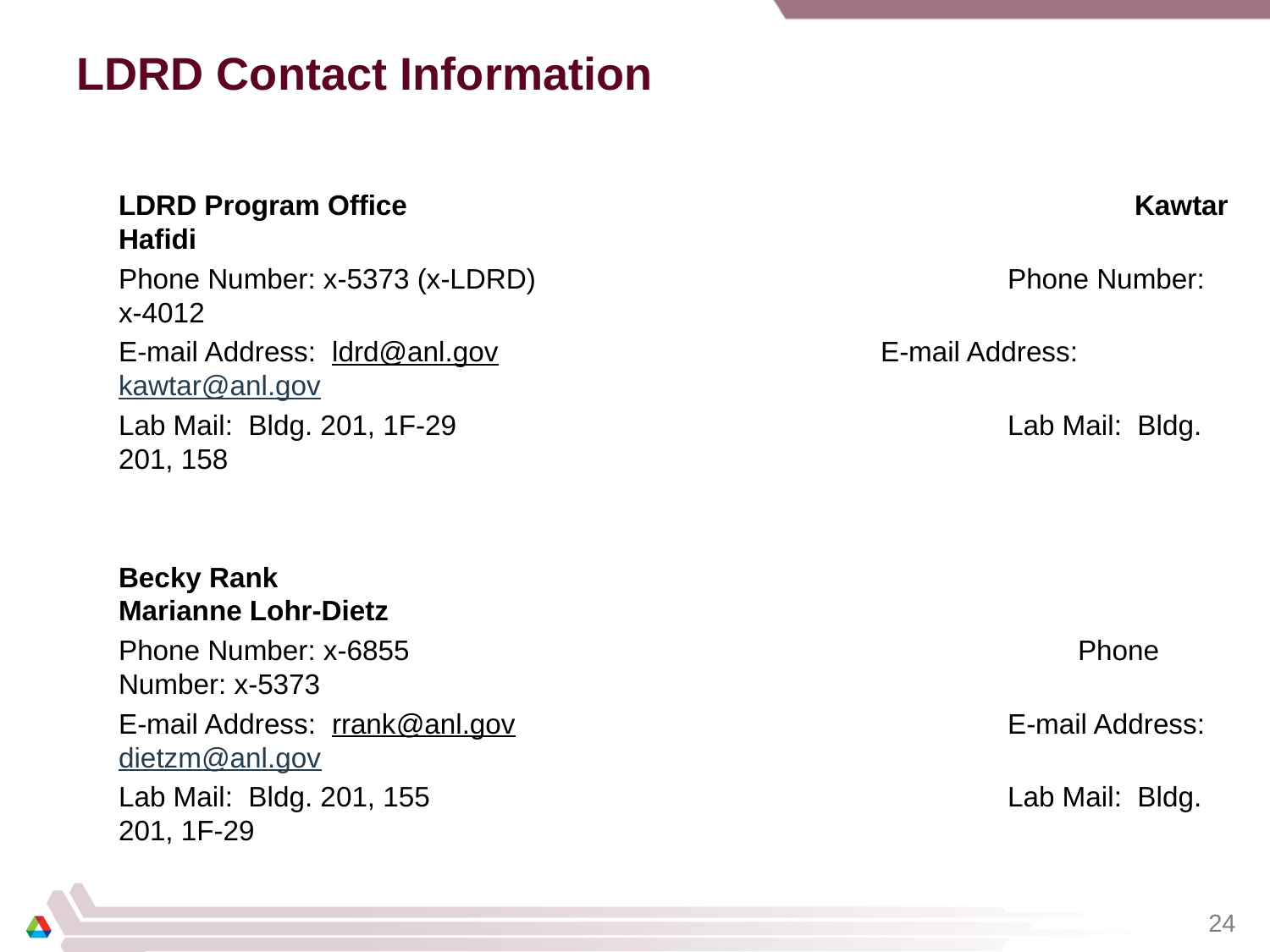

# LDRD Contact Information
	LDRD Program Office						Kawtar Hafidi
	Phone Number: x-5373 (x-LDRD)				Phone Number: x-4012
	E-mail Address:  ldrd@anl.gov				E-mail Address:  kawtar@anl.gov
	Lab Mail:  Bldg. 201, 1F-29					Lab Mail:  Bldg. 201, 158

	Becky Rank							         Marianne Lohr-Dietz
	Phone Number: x-6855					         Phone Number: x-5373
	E-mail Address:  rrank@anl.gov 				E-mail Address:  dietzm@anl.gov
	Lab Mail:  Bldg. 201, 155					Lab Mail:  Bldg. 201, 1F-29

24